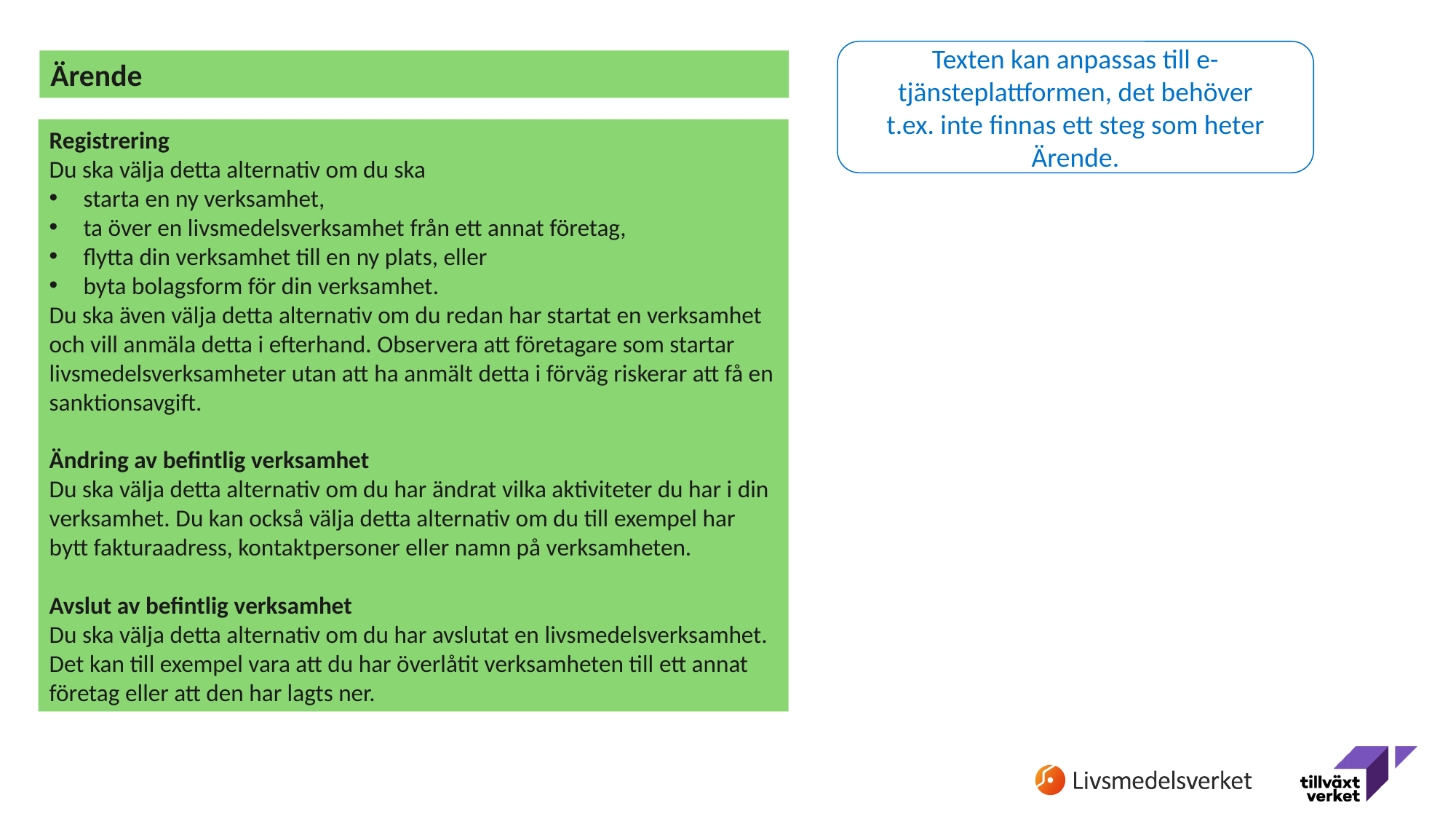

Texten kan anpassas till e-tjänsteplattformen, det behöver t.ex. inte finnas ett steg som heter Ärende.
Ärende
Registrering
Du ska välja detta alternativ om du ska
starta en ny verksamhet,
ta över en livsmedelsverksamhet från ett annat företag,
flytta din verksamhet till en ny plats, eller
byta bolagsform för din verksamhet.
Du ska även välja detta alternativ om du redan har startat en verksamhet och vill anmäla detta i efterhand. Observera att företagare som startar livsmedelsverksamheter utan att ha anmält detta i förväg riskerar att få en sanktionsavgift.

Ändring av befintlig verksamhet
Du ska välja detta alternativ om du har ändrat vilka aktiviteter du har i din verksamhet. Du kan också välja detta alternativ om du till exempel har bytt fakturaadress, kontaktpersoner eller namn på verksamheten.

Avslut av befintlig verksamhet
Du ska välja detta alternativ om du har avslutat en livsmedelsverksamhet. Det kan till exempel vara att du har överlåtit verksamheten till ett annat företag eller att den har lagts ner.